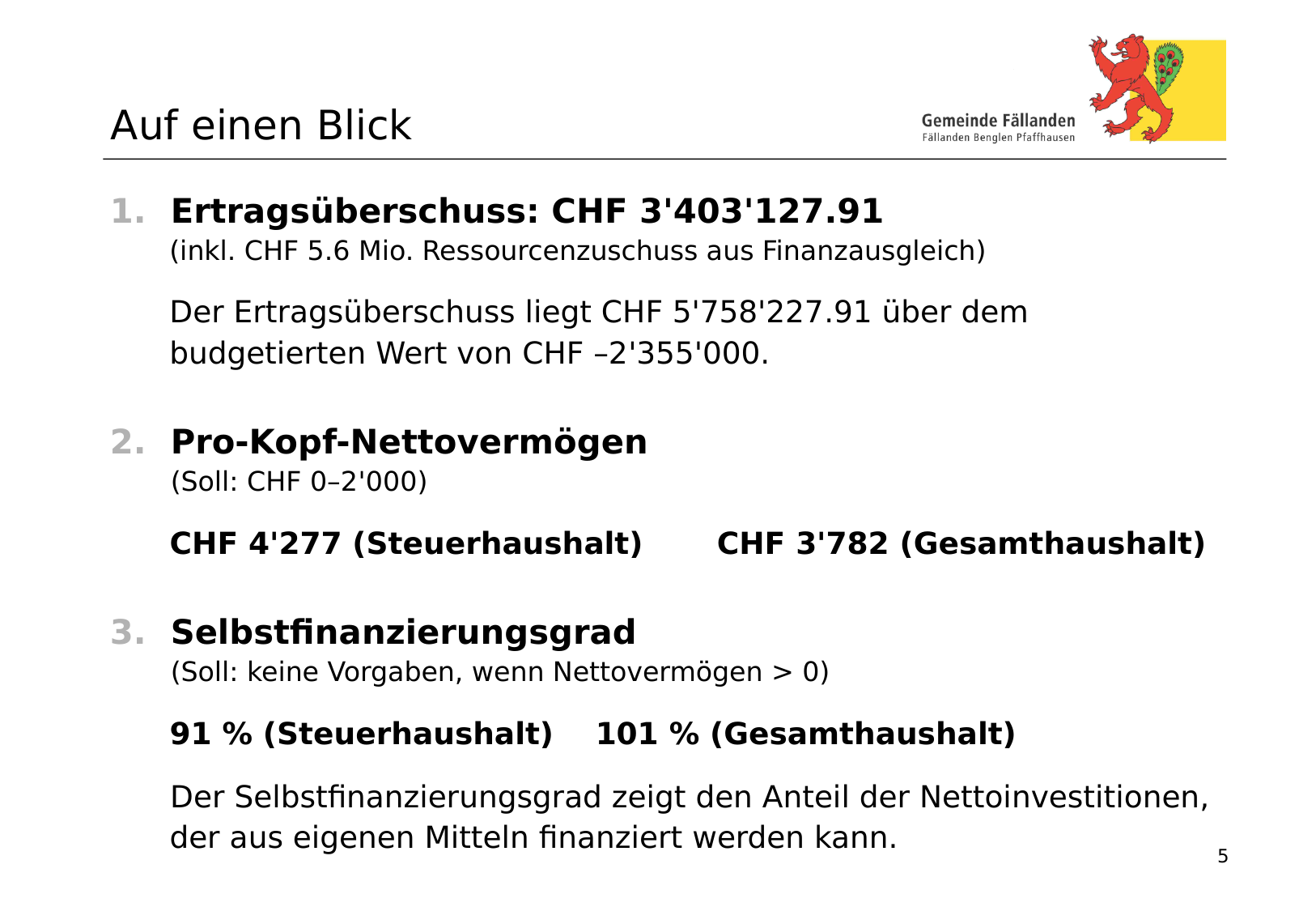

# Auf einen Blick
Ertragsüberschuss: CHF 3'403'127.91
(inkl. CHF 5.6 Mio. Ressourcenzuschuss aus Finanzausgleich)

Der Ertragsüberschuss liegt CHF 5'758'227.91 über dem budgetierten Wert von CHF –2'355'000.

Pro-Kopf-Nettovermögen
(Soll: CHF 0–2'000)

CHF 4'277 (Steuerhaushalt)	CHF 3'782 (Gesamthaushalt)

Selbstfinanzierungsgrad
(Soll: keine Vorgaben, wenn Nettovermögen > 0)

91 % (Steuerhaushalt)	101 % (Gesamthaushalt)

Der Selbstfinanzierungsgrad zeigt den Anteil der Nettoinvestitionen, der aus eigenen Mitteln finanziert werden kann.

5